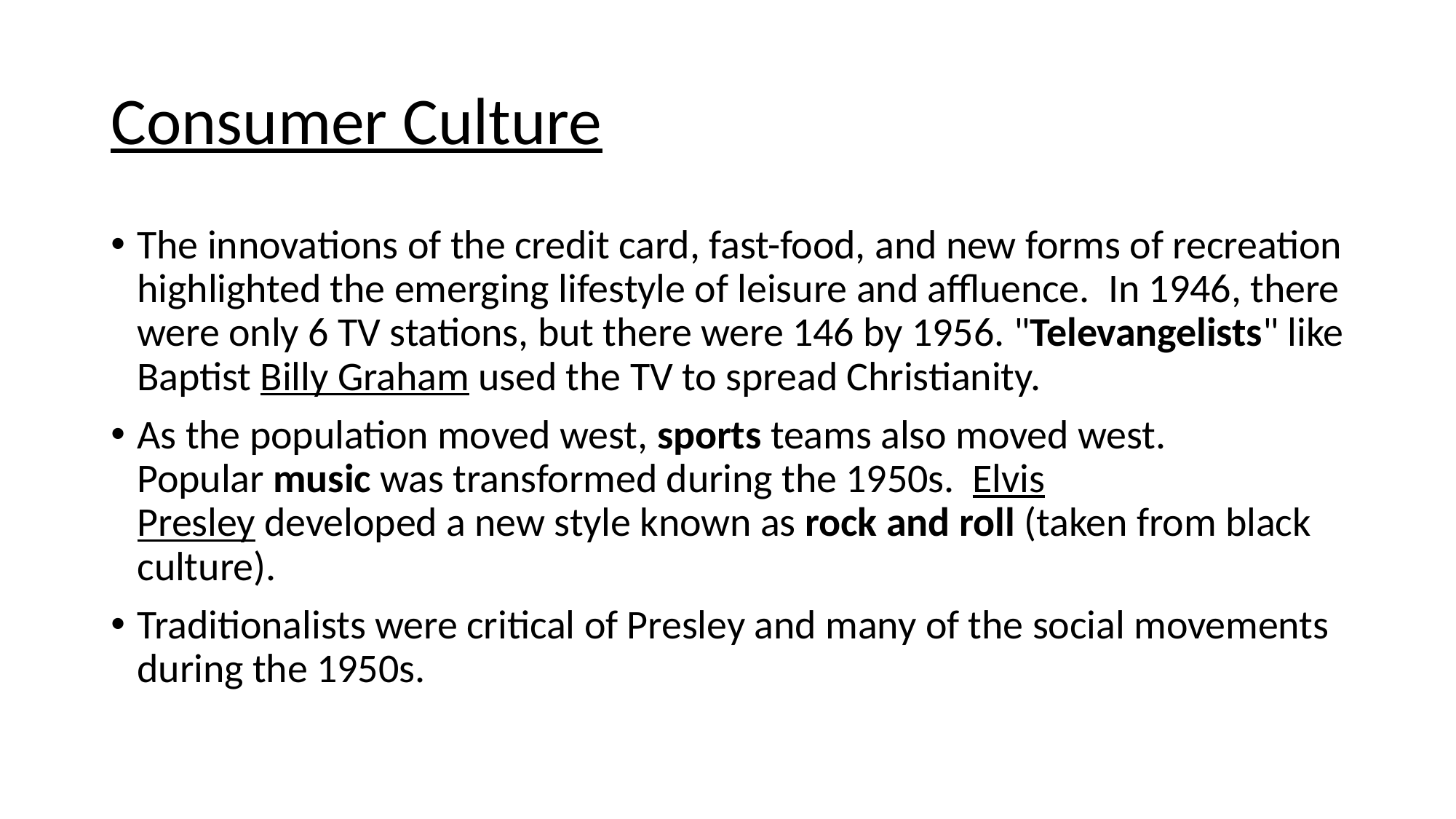

# Consumer Culture
The innovations of the credit card, fast-food, and new forms of recreation highlighted the emerging lifestyle of leisure and affluence.  In 1946, there were only 6 TV stations, but there were 146 by 1956. "Televangelists" like Baptist Billy Graham used the TV to spread Christianity.
As the population moved west, sports teams also moved west.  Popular music was transformed during the 1950s.  Elvis Presley developed a new style known as rock and roll (taken from black culture).
Traditionalists were critical of Presley and many of the social movements during the 1950s.